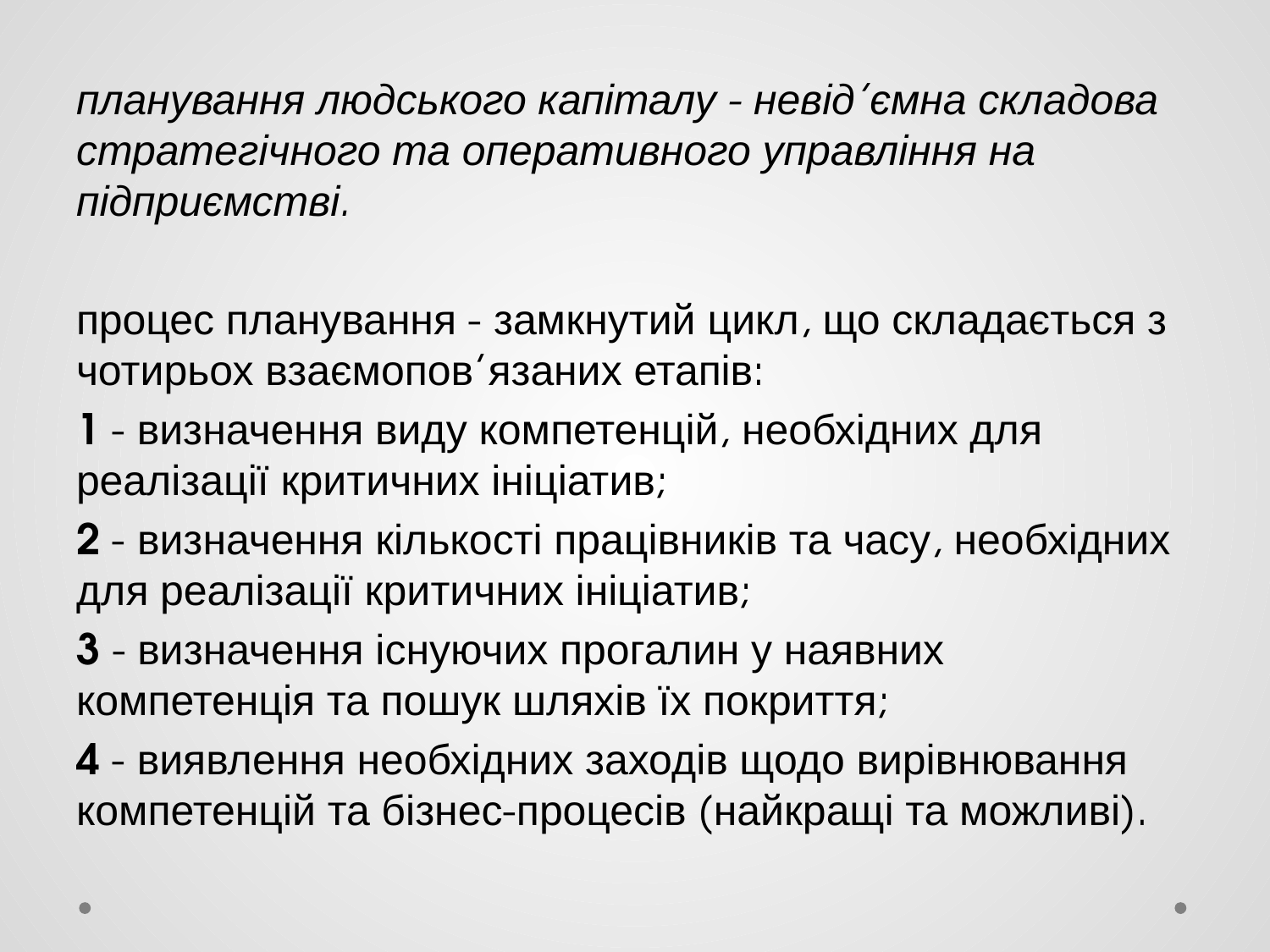

планування людського капіталу - невід’ємна складова стратегічного та оперативного управління на підприємстві.

процес планування - замкнутий цикл, що складається з чотирьох взаємопов’язаних етапів:
1 - визначення виду компетенцій, необхідних для реалізації критичних ініціатив;
2 - визначення кількості працівників та часу, необхідних для реалізації критичних ініціатив;
3 - визначення існуючих прогалин у наявних компетенція та пошук шляхів їх покриття;
4 - виявлення необхідних заходів щодо вирівнювання компетенцій та бізнес-процесів (найкращі та можливі).